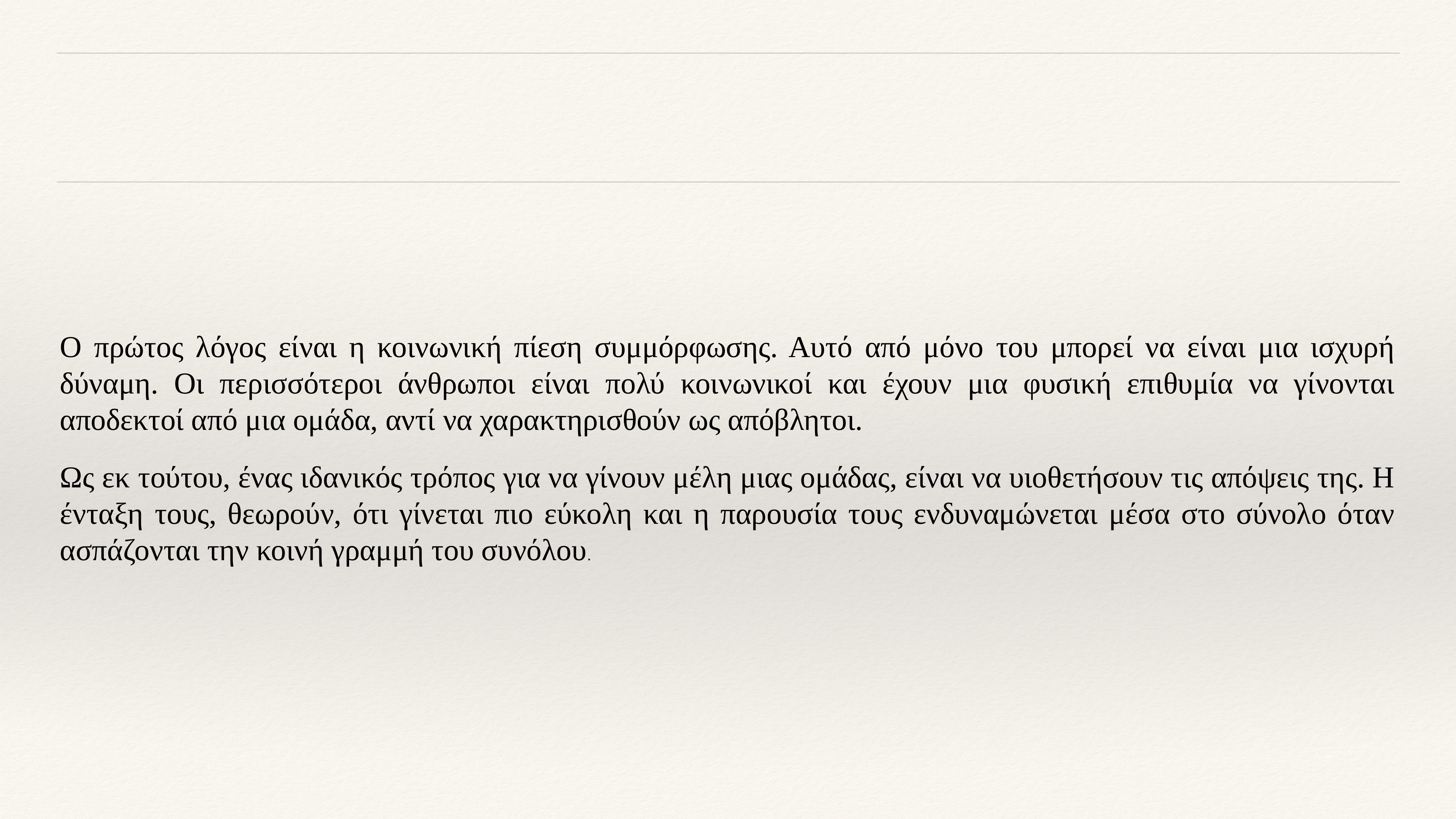

#
Ο πρώτος λόγος είναι η κοινωνική πίεση συμμόρφωσης. Αυτό από μόνο του μπορεί να είναι μια ισχυρή δύναμη. Οι περισσότεροι άνθρωποι είναι πολύ κοινωνικοί και έχουν μια φυσική επιθυμία να γίνονται αποδεκτοί από μια ομάδα, αντί να χαρακτηρισθούν ως απόβλητοι.
Ως εκ τούτου, ένας ιδανικός τρόπος για να γίνουν μέλη μιας ομάδας, είναι να υιοθετήσουν τις απόψεις της. Η ένταξη τους, θεωρούν, ότι γίνεται πιο εύκολη και η παρουσία τους ενδυναμώνεται μέσα στο σύνολο όταν ασπάζονται την κοινή γραμμή του συνόλου.